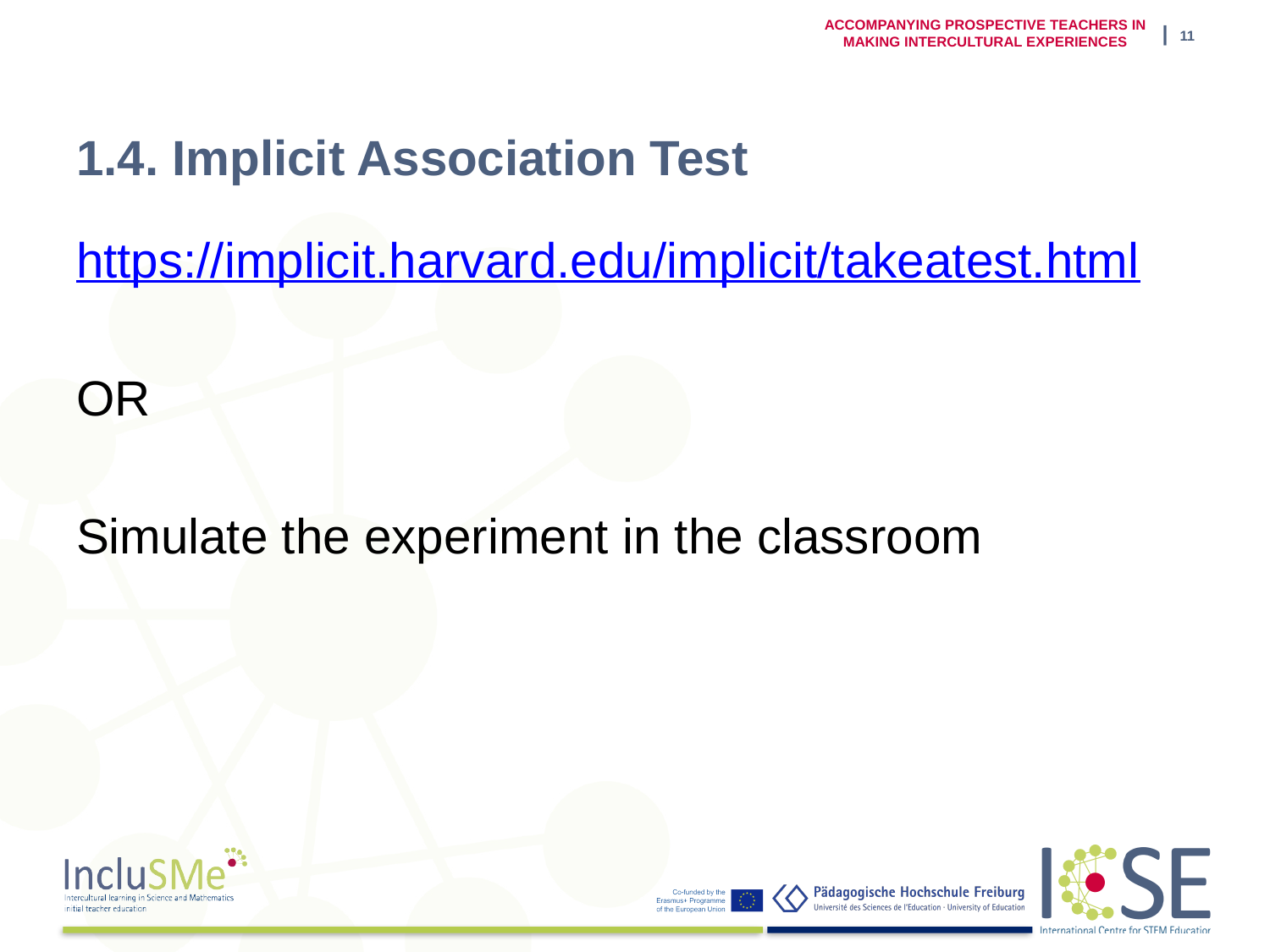

|  11
ACCOMPANYING PROSPECTIVE TEACHERS IN MAKING INTERCULTURAL EXPERIENCES
# 1.4. Implicit Association Test
https://implicit.harvard.edu/implicit/takeatest.html

OR

Simulate the experiment in the classroom